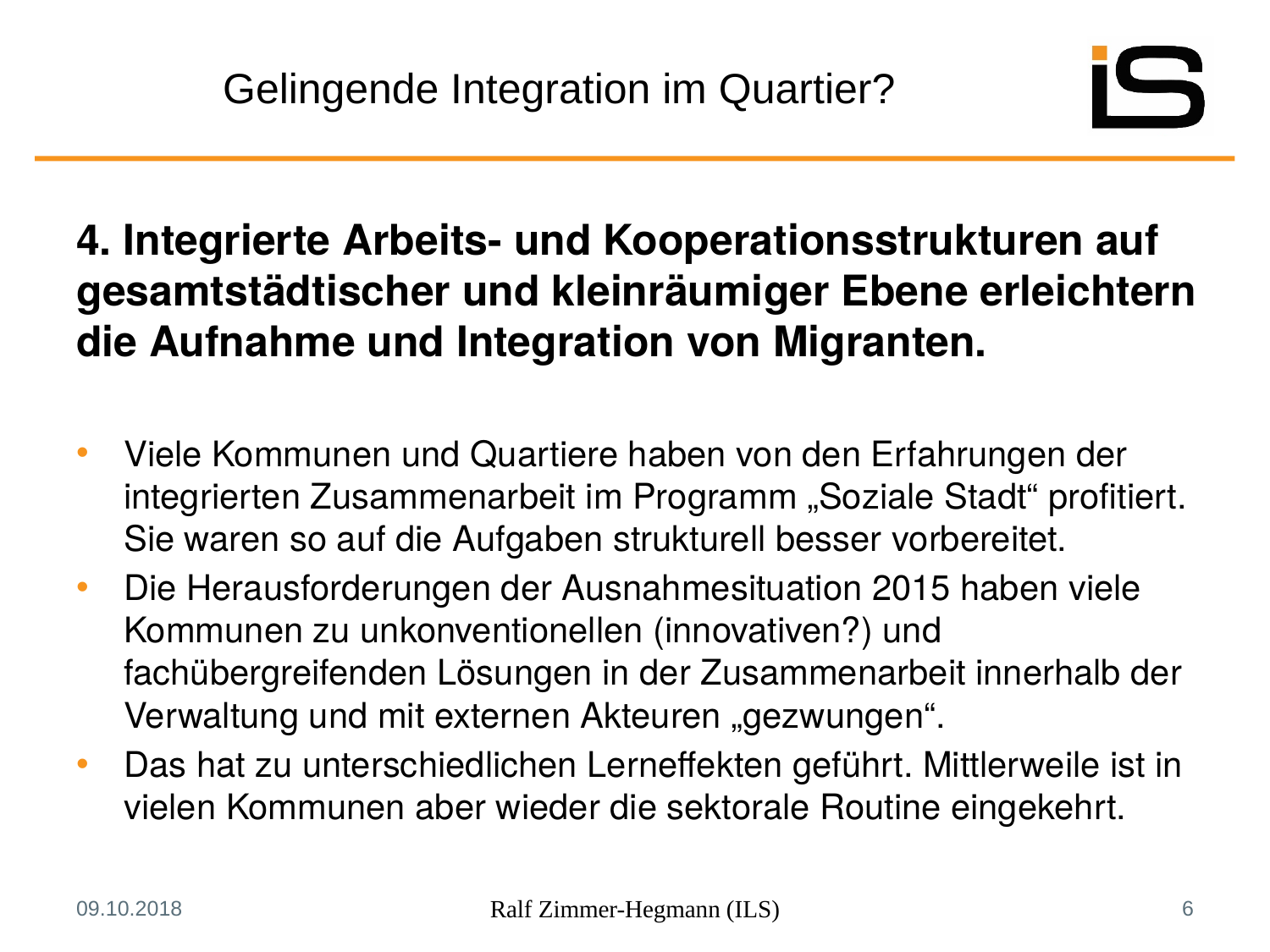

# Gelingende Integration im Quartier?
4. Integrierte Arbeits- und Kooperationsstrukturen auf gesamtstädtischer und kleinräumiger Ebene erleichtern die Aufnahme und Integration von Migranten.

Viele Kommunen und Quartiere haben von den Erfahrungen der integrierten Zusammenarbeit im Programm „Soziale Stadt“ profitiert. Sie waren so auf die Aufgaben strukturell besser vorbereitet.
Die Herausforderungen der Ausnahmesituation 2015 haben viele Kommunen zu unkonventionellen (innovativen?) und fachübergreifenden Lösungen in der Zusammenarbeit innerhalb der Verwaltung und mit externen Akteuren „gezwungen“.
Das hat zu unterschiedlichen Lerneffekten geführt. Mittlerweile ist in vielen Kommunen aber wieder die sektorale Routine eingekehrt.
09.10.2018
Ralf Zimmer-Hegmann (ILS)
6